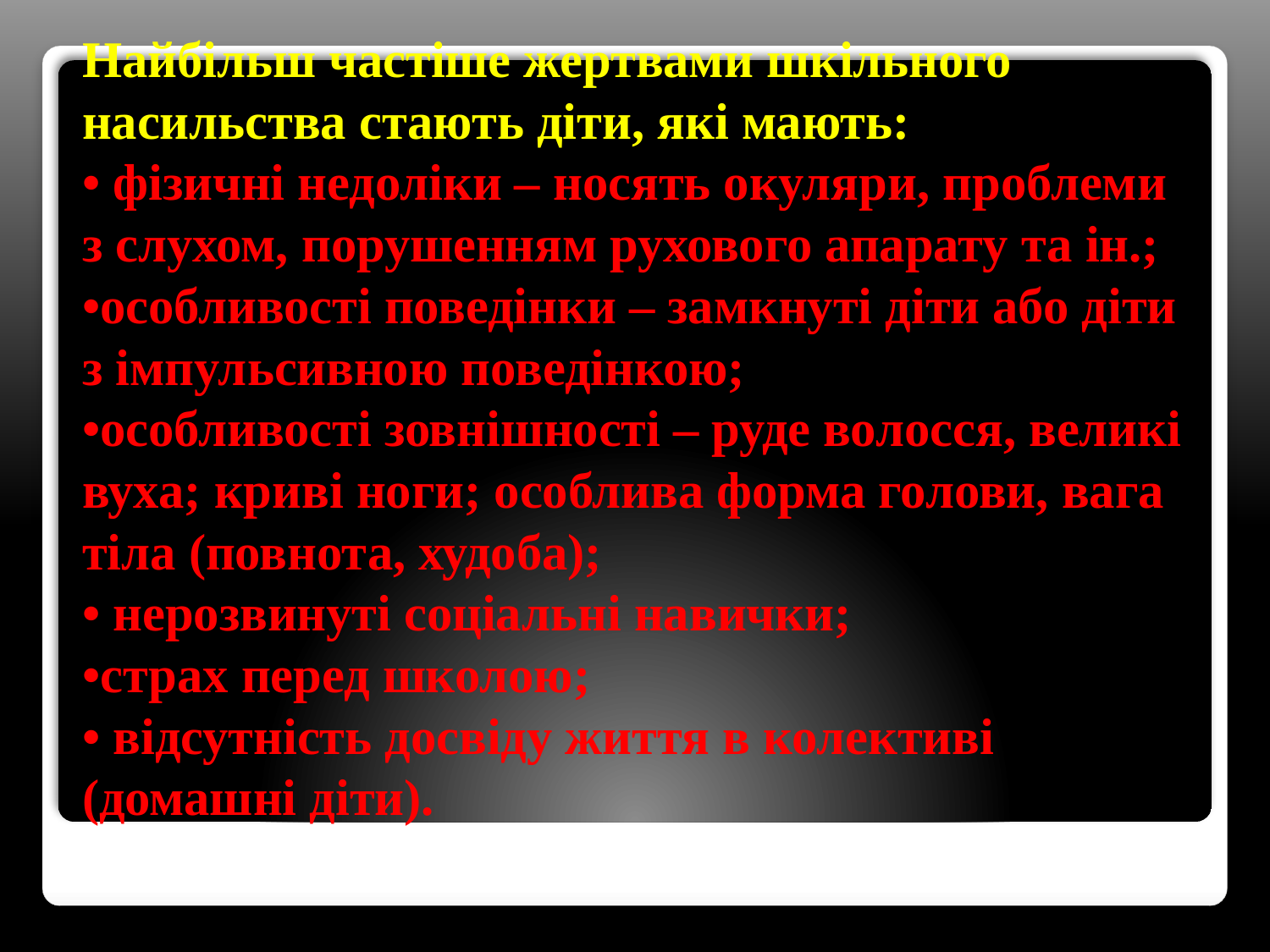

# Найбільш частіше жертвами шкільного насильства стають діти, які мають: • фізичні недоліки – носять окуляри, проблеми з слухом, порушенням рухового апарату та ін.; •особливості поведінки – замкнуті діти або діти з імпульсивною поведінкою; •особливості зовнішності – руде волосся, великі вуха; криві ноги; особлива форма голови, вага тіла (повнота, худоба); • нерозвинуті соціальні навички; •страх перед школою; • відсутність досвіду життя в колективі (домашні діти).